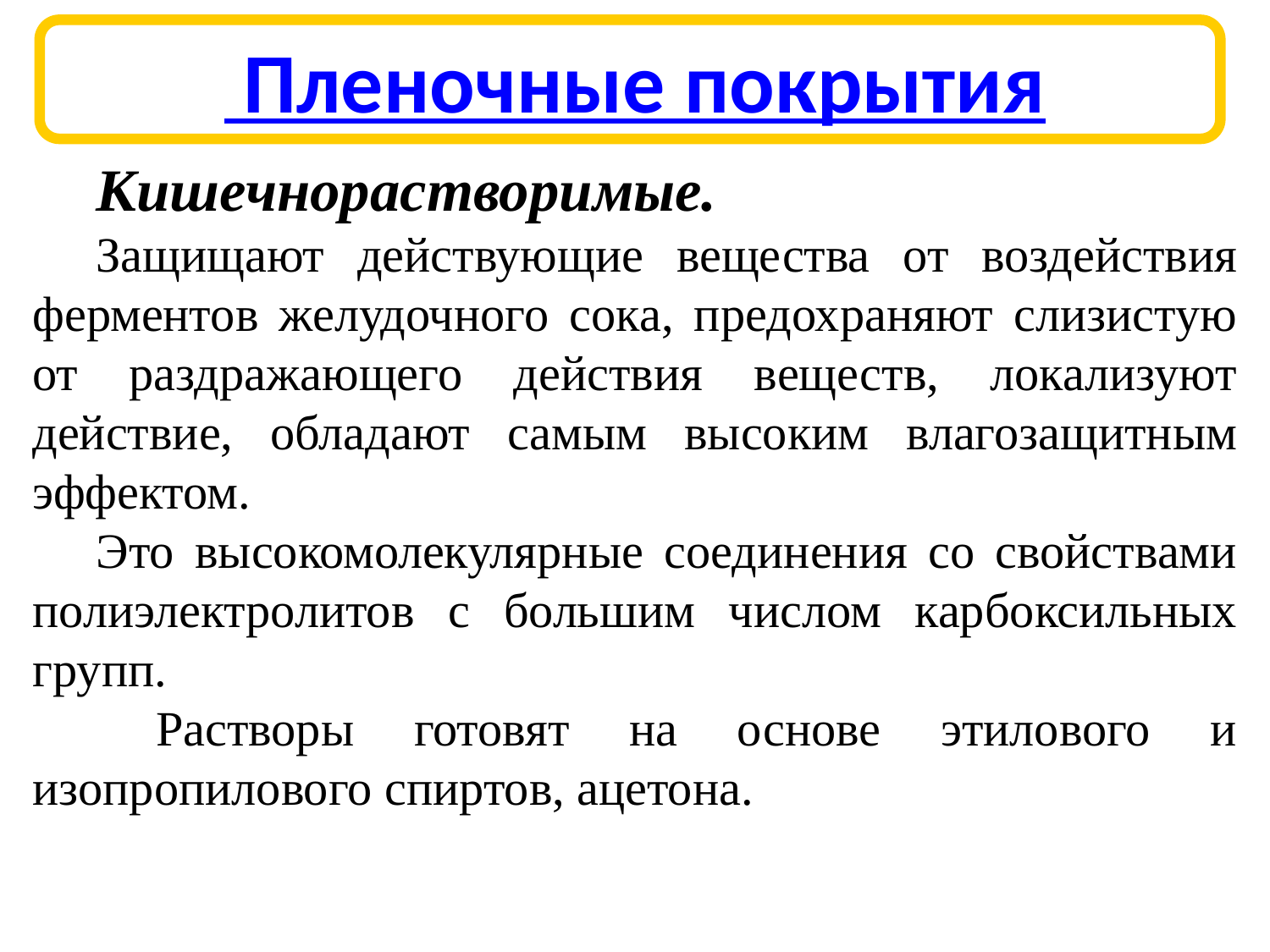

# Пленочные покрытия
Кишечнорастворимые.
Защищают действующие вещества от воздействия ферментов желудочного сока, предохраняют слизистую от раздражающего действия веществ, локализуют действие, обладают самым высоким влагозащитным эффектом.
Это высокомолекулярные соединения со свойствами полиэлектролитов с большим числом карбоксильных групп.
 Растворы готовят на основе этилового и изопропилового спиртов, ацетона.